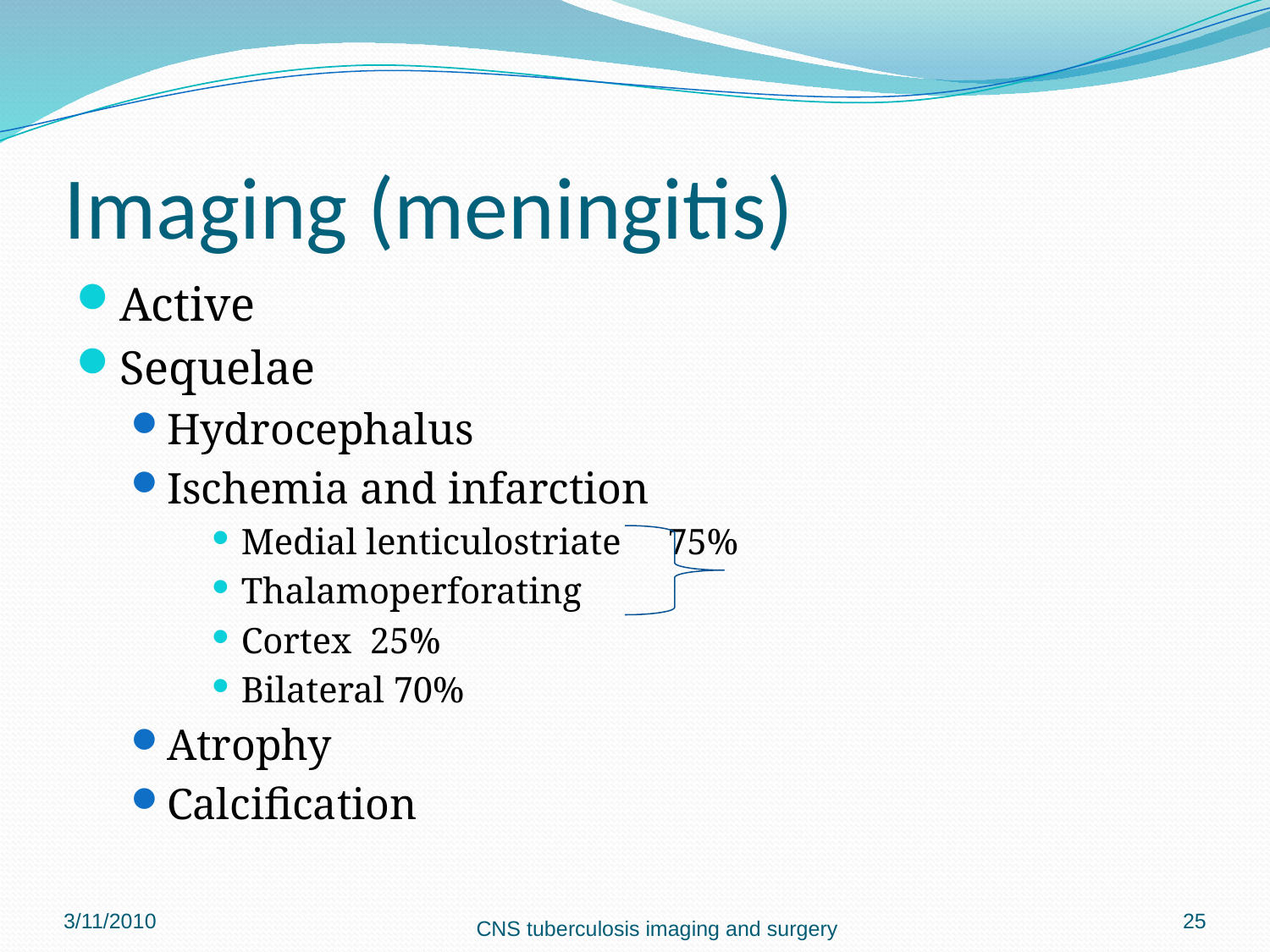

# Imaging (meningitis)
Active
Sequelae
Hydrocephalus
Ischemia and infarction
Medial lenticulostriate	     75%
Thalamoperforating
Cortex  25%
Bilateral 70%
Atrophy
Calcification

3/11/2010
25
CNS tuberculosis imaging and surgery